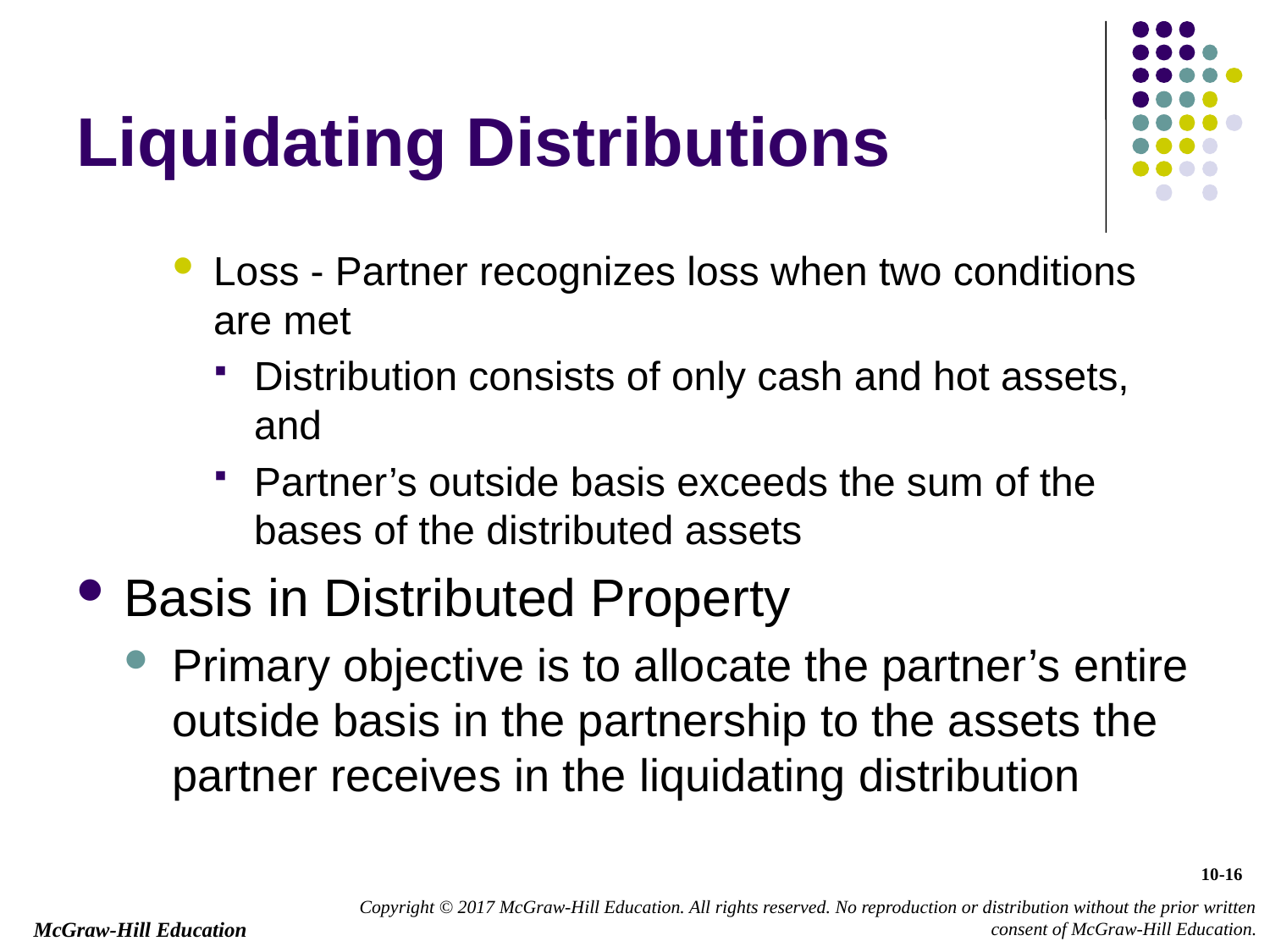

# Liquidating Distributions
Loss - Partner recognizes loss when two conditions are met
Distribution consists of only cash and hot assets, and
Partner’s outside basis exceeds the sum of the bases of the distributed assets
Basis in Distributed Property
Primary objective is to allocate the partner’s entire outside basis in the partnership to the assets the partner receives in the liquidating distribution